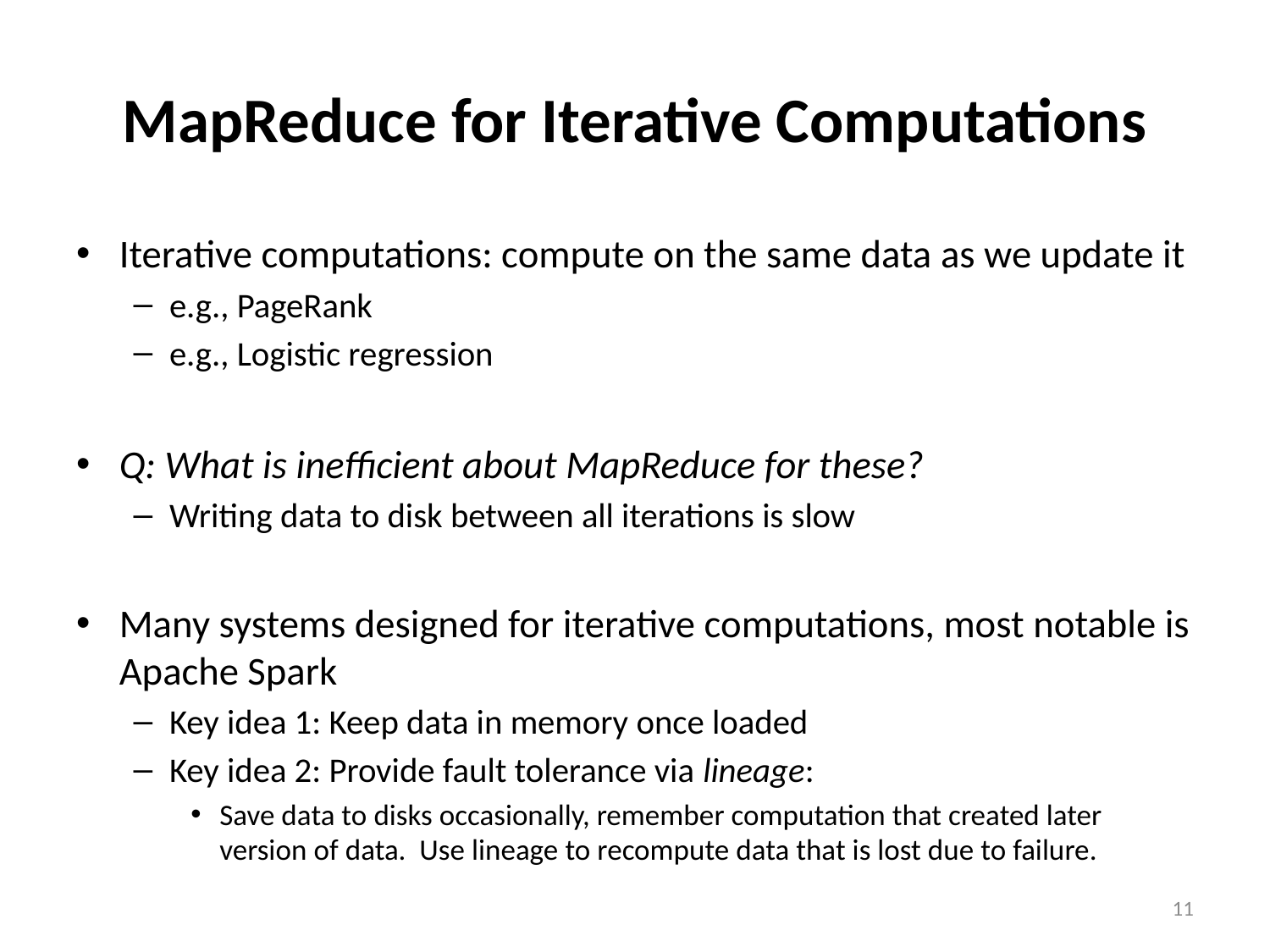

# MapReduce for Iterative Computations
Iterative computations: compute on the same data as we update it
e.g., PageRank
e.g., Logistic regression

Q: What is inefficient about MapReduce for these?
Writing data to disk between all iterations is slow

Many systems designed for iterative computations, most notable is Apache Spark
Key idea 1: Keep data in memory once loaded
Key idea 2: Provide fault tolerance via lineage:
Save data to disks occasionally, remember computation that created later version of data.  Use lineage to recompute data that is lost due to failure.
11